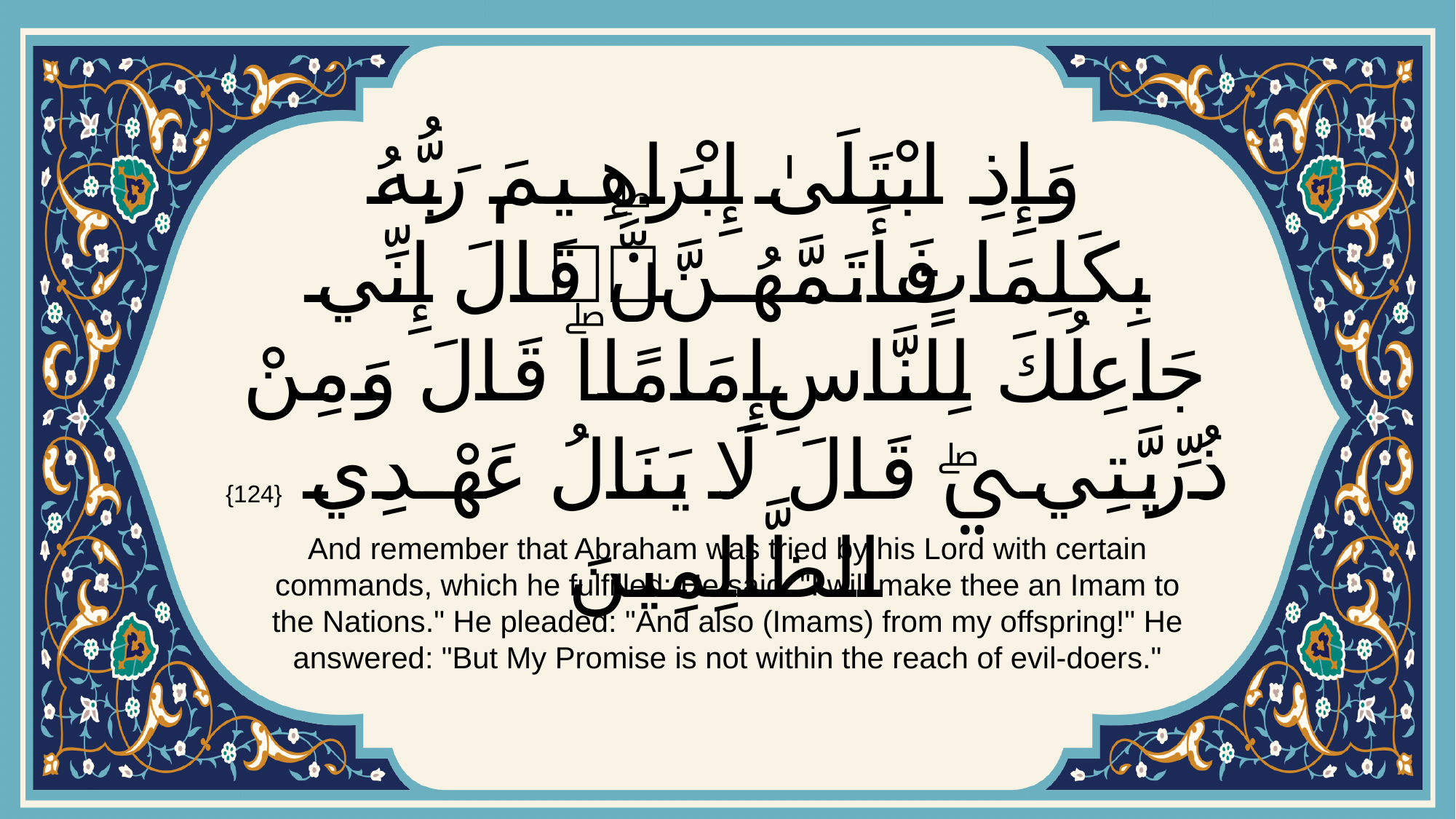

# وَإِذِ ابْتَلَىٰ إِبْرَاهِيمَ رَبُّهُ بِكَلِمَاتٍ فَأَتَمَّهُنَّۖ قَالَ إِنِّي جَاعِلُكَ لِلنَّاسِ إِمَامًاۖ قَالَ وَمِنْ ذُرِّيَّتِيۖ قَالَ لَا يَنَالُ عَهْدِي الظَّالِمِينَ
{124}
And remember that Abraham was tried by his Lord with certain commands, which he fulfilled: He said: "I will make thee an Imam to the Nations." He pleaded: "And also (Imams) from my offspring!" He answered: "But My Promise is not within the reach of evil-doers."